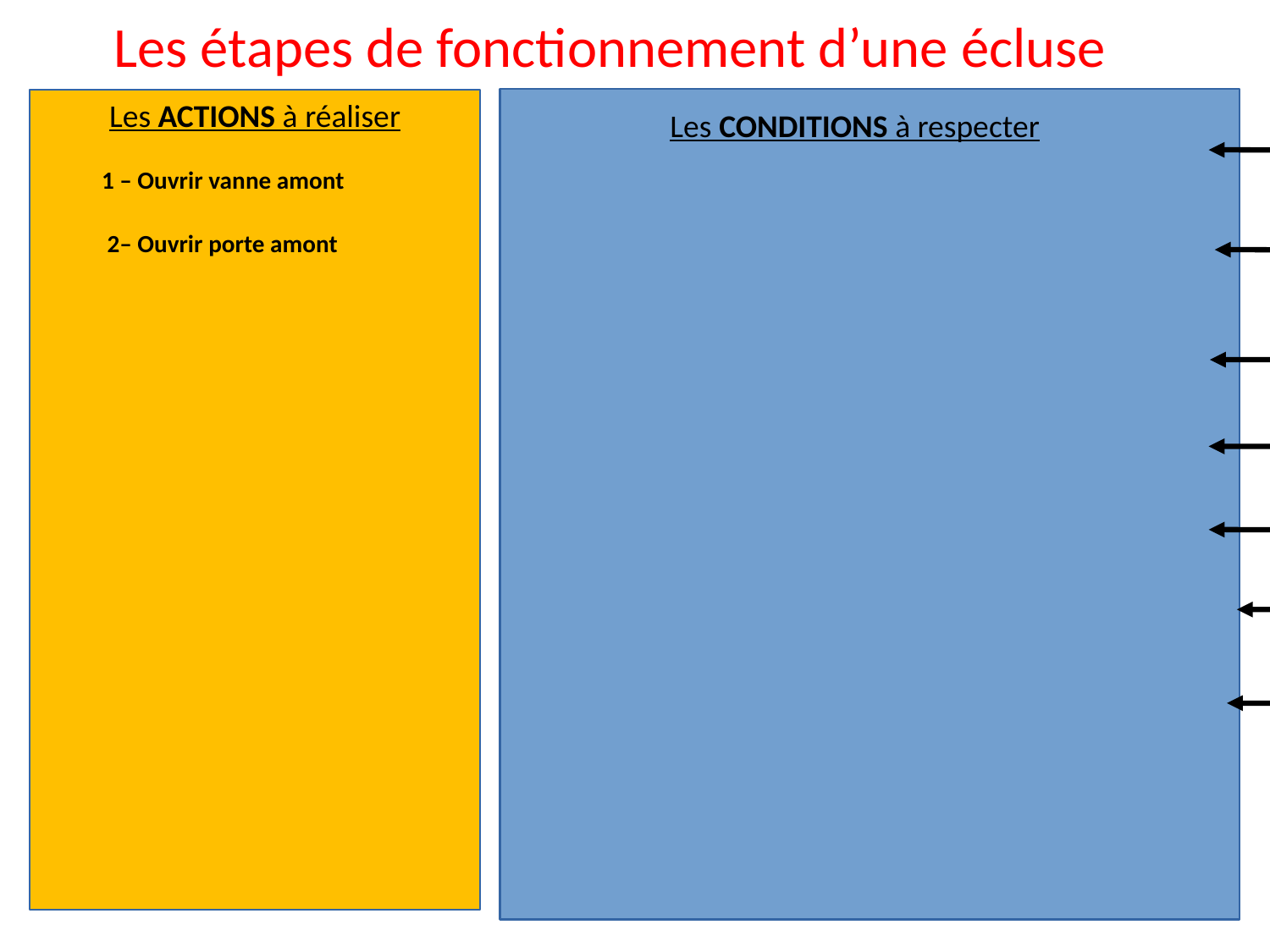

Les étapes de fonctionnement d’une écluse

Les ACTIONS à réaliser

Les CONDITIONS à respecter
Que la péniche soit totalement sortie du sas

1 – Ouvrir vanne amont
?- Fermer porte amont
Que le niveau d’eau soit bas dans le sas
 2– Ouvrir porte amont
?- Fermer vanne amont

?- Mettre feu amont au vert
Que la porte amont soit totalement ouverte

?- Ouvrir porte aval
Que la péniche soit totalement rentrée dans le sas

?- Mettre feu aval au vert
Que la porte amont soit totalement fermée

Que la porte amont soit totalement ouverte

?- Mettre feu aval au rouge
Que le niveau d’eau soit haut dans le sas

?- Ouvrir vanne aval
?- Mettre feu amont au rouge